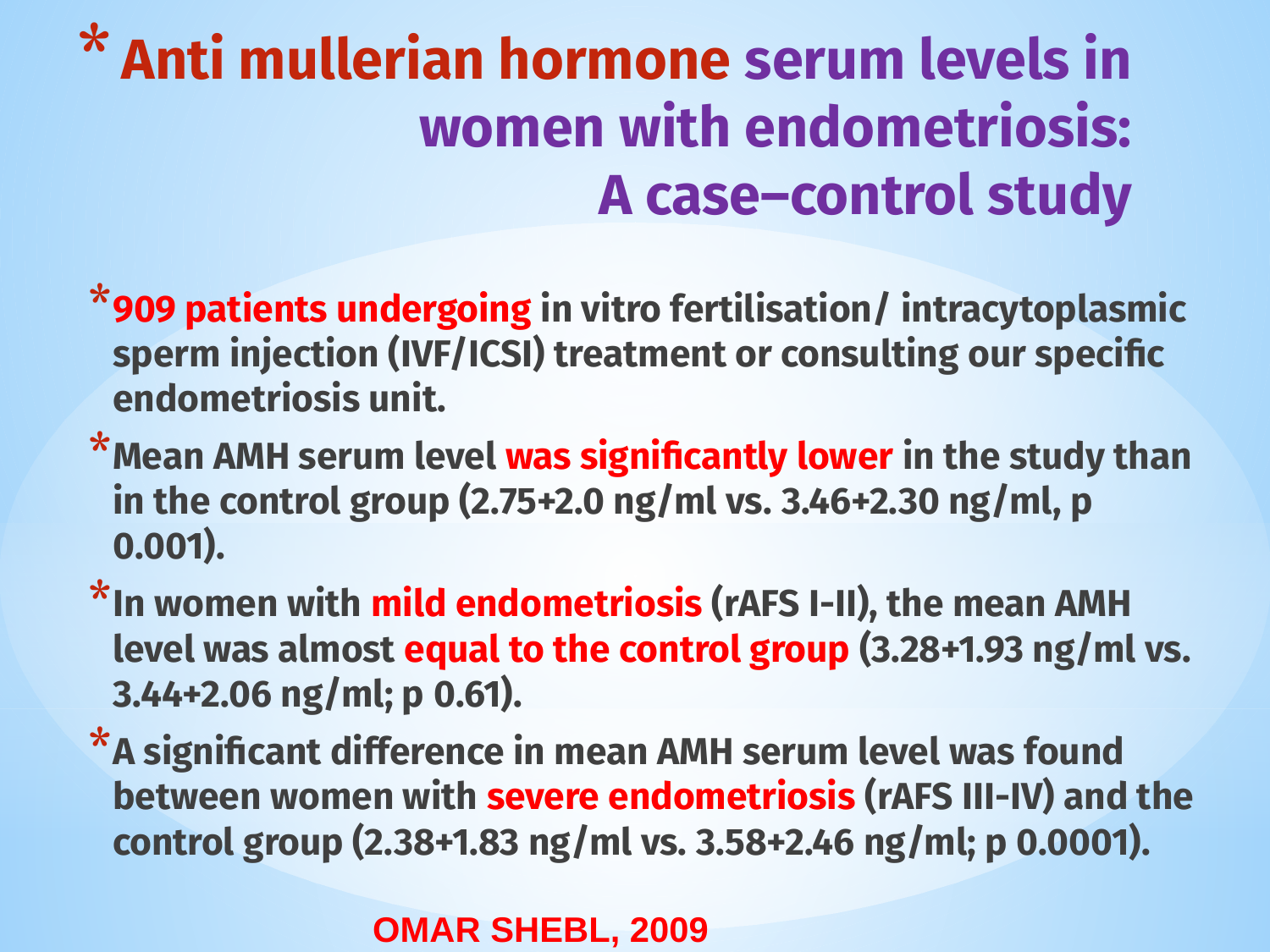

# Anti mullerian hormone serum levels in women with endometriosis: A case–control study
909 patients undergoing in vitro fertilisation/ intracytoplasmic sperm injection (IVF/ICSI) treatment or consulting our specific endometriosis unit.
Mean AMH serum level was significantly lower in the study than in the control group (2.75+2.0 ng/ml vs. 3.46+2.30 ng/ml, p 0.001).
In women with mild endometriosis (rAFS I-II), the mean AMH level was almost equal to the control group (3.28+1.93 ng/ml vs. 3.44+2.06 ng/ml; p 0.61).
A significant difference in mean AMH serum level was found between women with severe endometriosis (rAFS III-IV) and the control group (2.38+1.83 ng/ml vs. 3.58+2.46 ng/ml; p 0.0001).
OMAR SHEBL, 2009